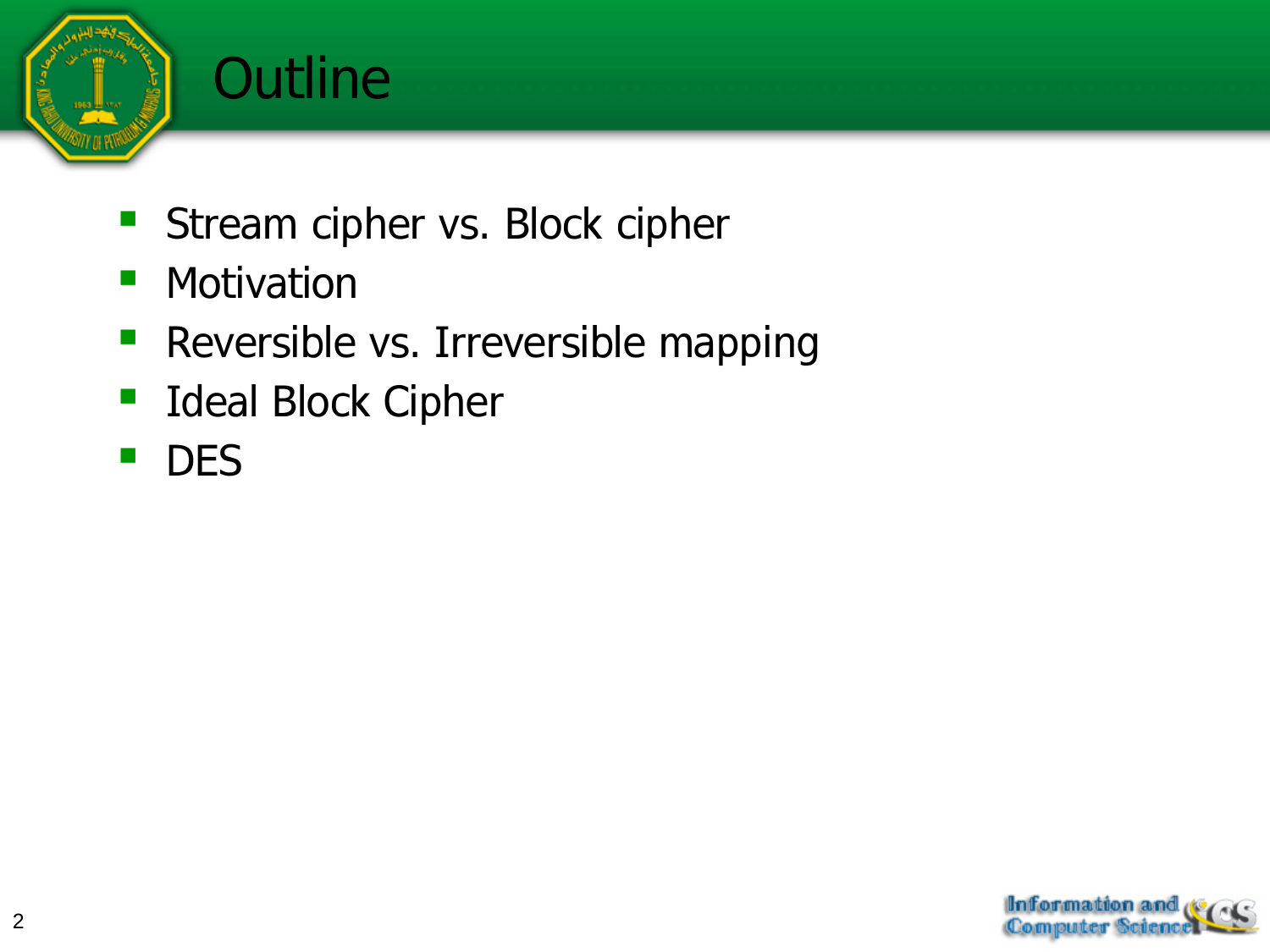

# Outline
Stream cipher vs. Block cipher
Motivation
Reversible vs. Irreversible mapping
Ideal Block Cipher
DES
2